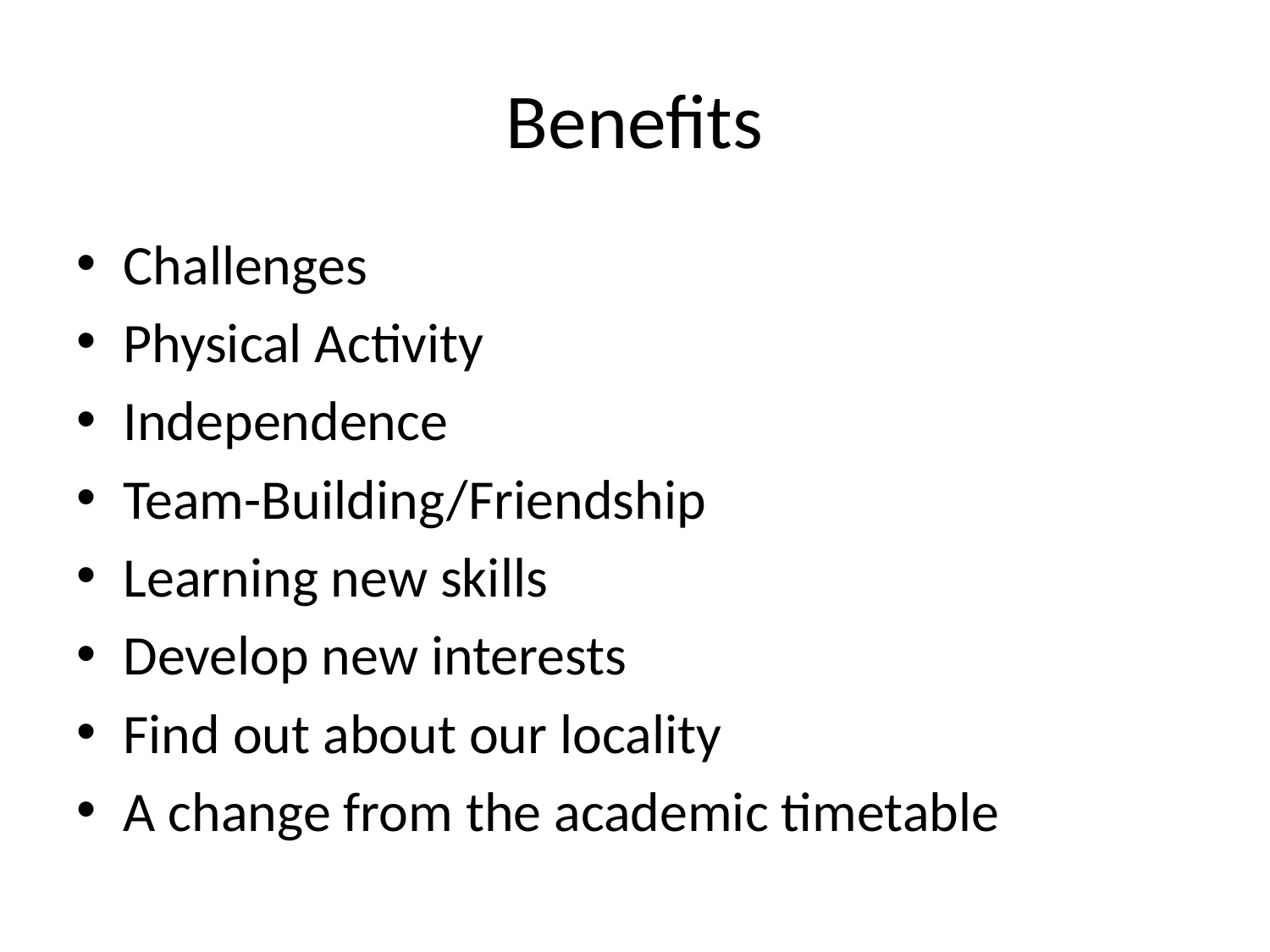

# Benefits
Challenges
Physical Activity
Independence
Team-Building/Friendship
Learning new skills
Develop new interests
Find out about our locality
A change from the academic timetable